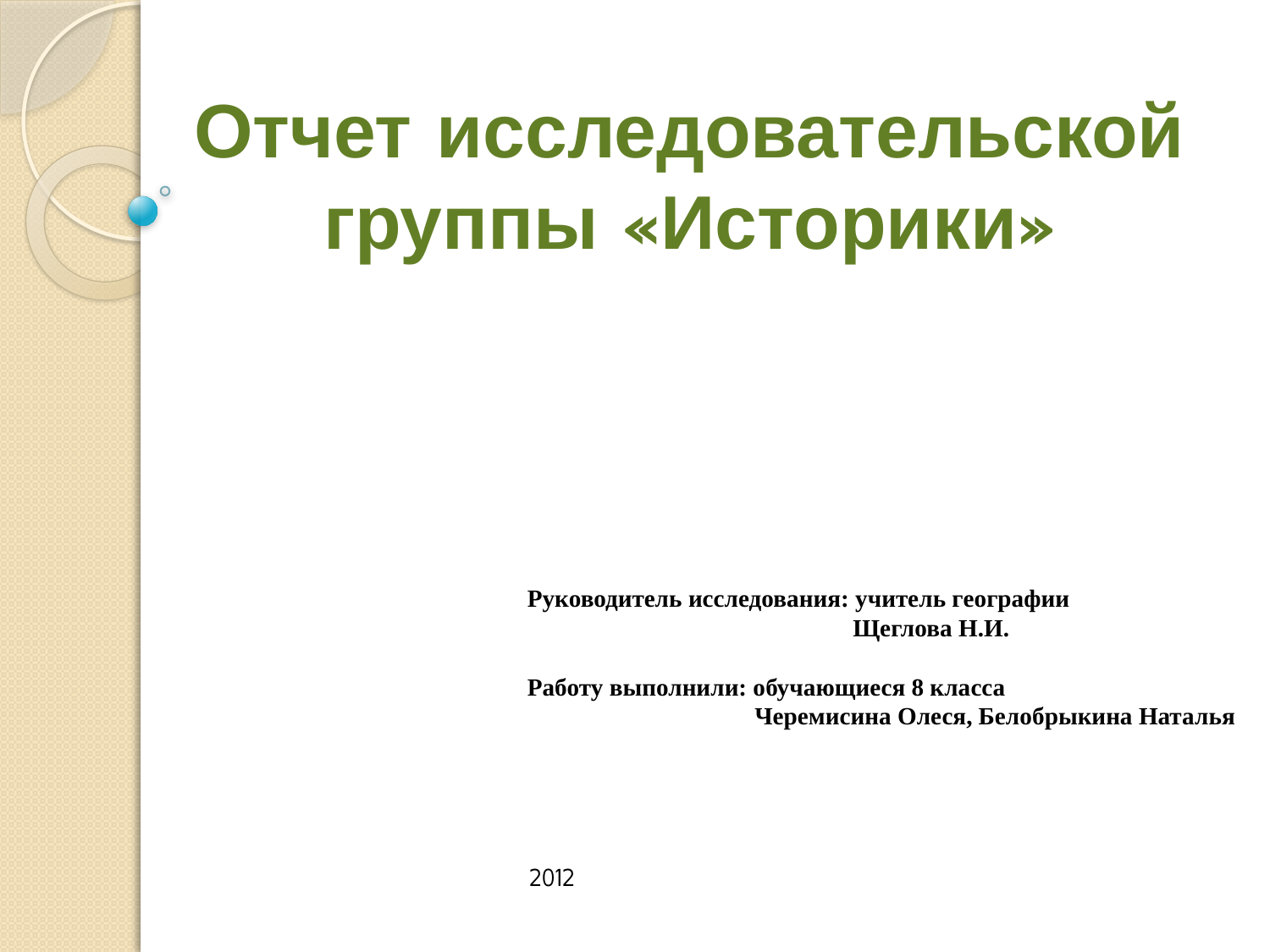

# Отчет исследовательской группы «Историки»
Руководитель исследования: учитель географии
                                                     Щеглова Н.И.

Работу выполнили: обучающиеся 8 класса
                                     Черемисина Олеся, Белобрыкина Наталья
2012